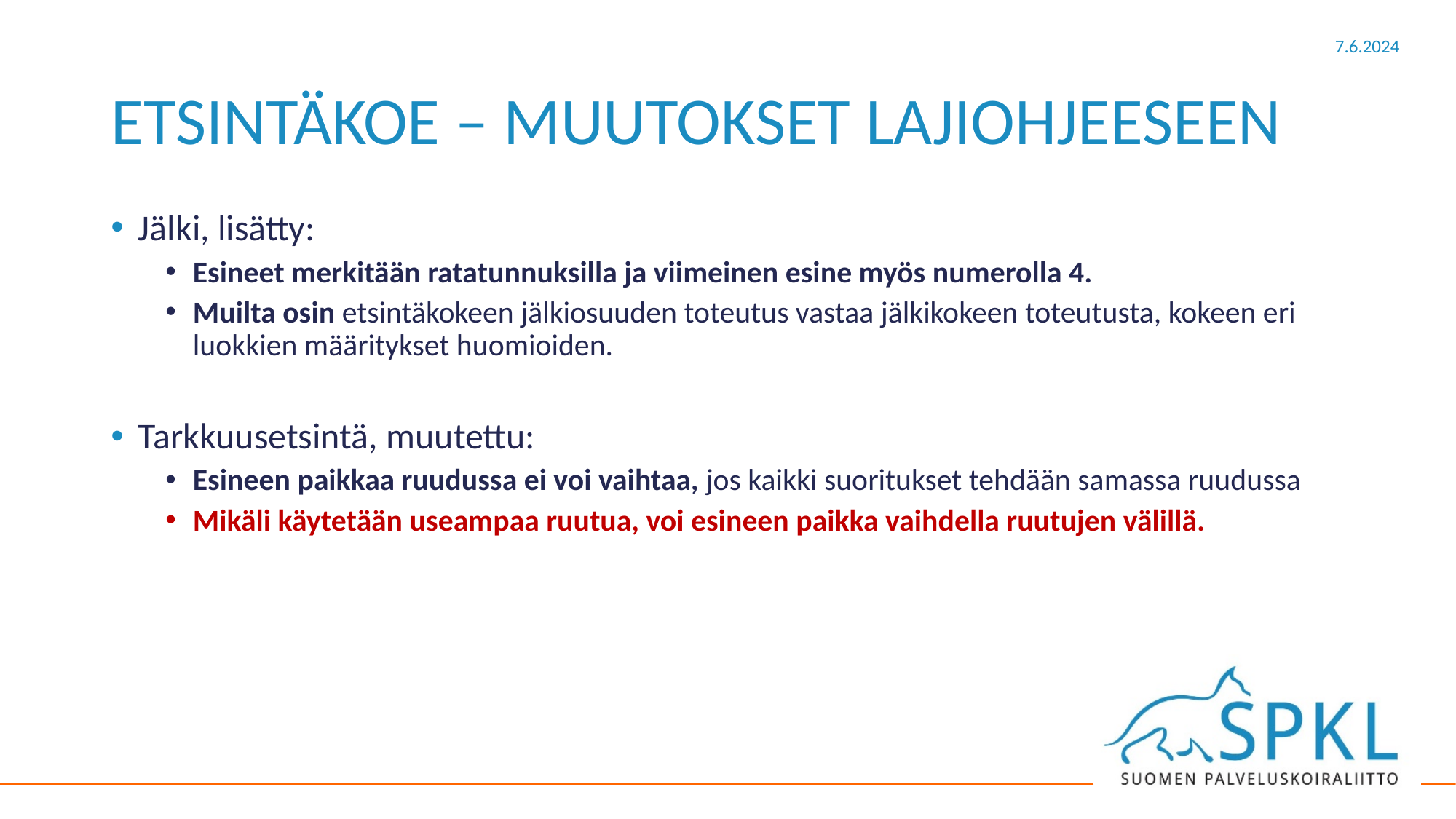

# ETSINTÄKOE – MUUTOKSET LAJIOHJEESEEN
Jälki, lisätty:
Esineet merkitään ratatunnuksilla ja viimeinen esine myös numerolla 4.
Muilta osin etsintäkokeen jälkiosuuden toteutus vastaa jälkikokeen toteutusta, kokeen eri luokkien määritykset huomioiden.

Tarkkuusetsintä, muutettu:
Esineen paikkaa ruudussa ei voi vaihtaa, jos kaikki suoritukset tehdään samassa ruudussa
Mikäli käytetään useampaa ruutua, voi esineen paikka vaihdella ruutujen välillä.